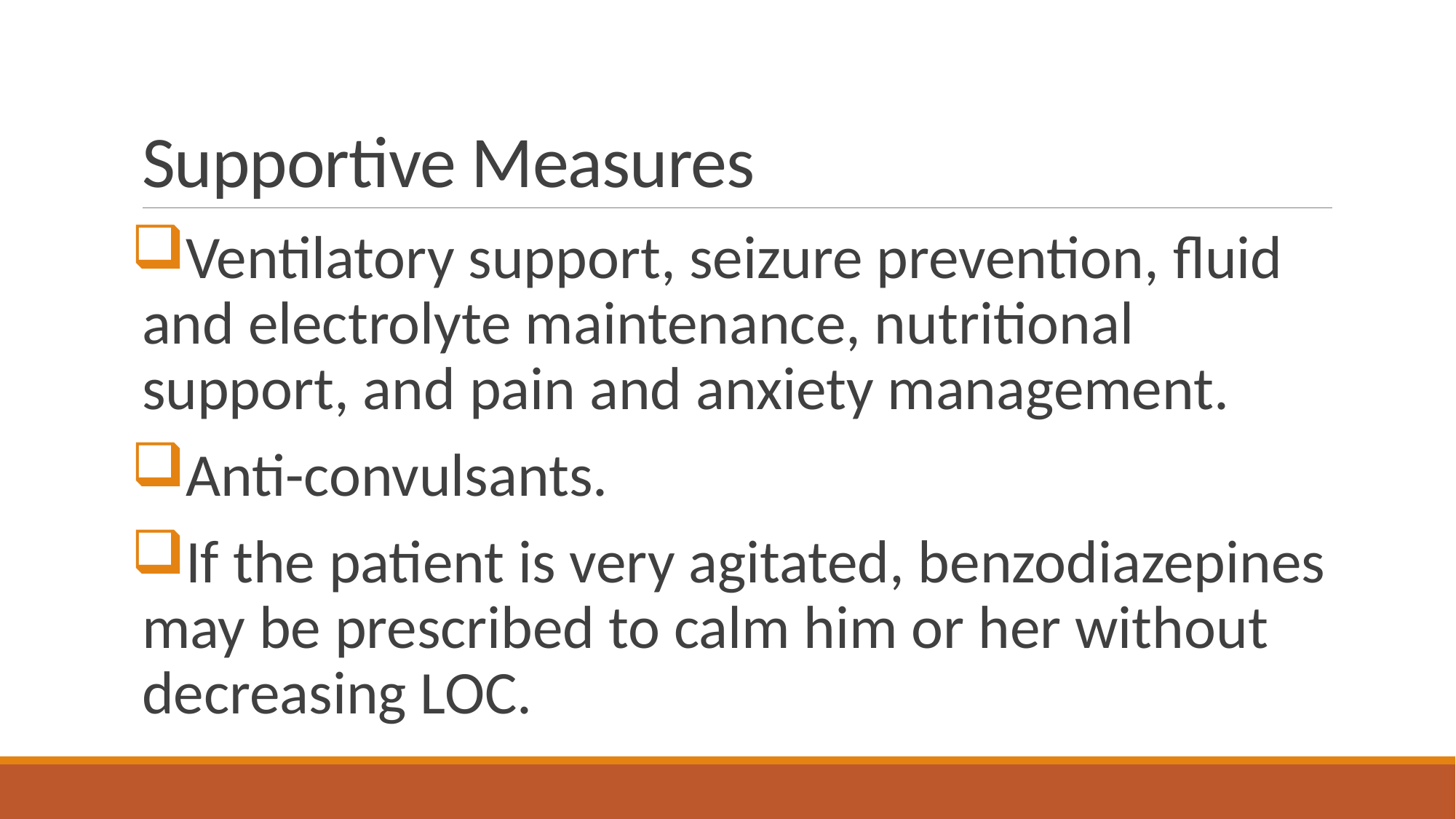

# Supportive Measures
Ventilatory support, seizure prevention, fluid and electrolyte maintenance, nutritional support, and pain and anxiety management.
Anti-convulsants.
If the patient is very agitated, benzodiazepines may be prescribed to calm him or her without decreasing LOC.